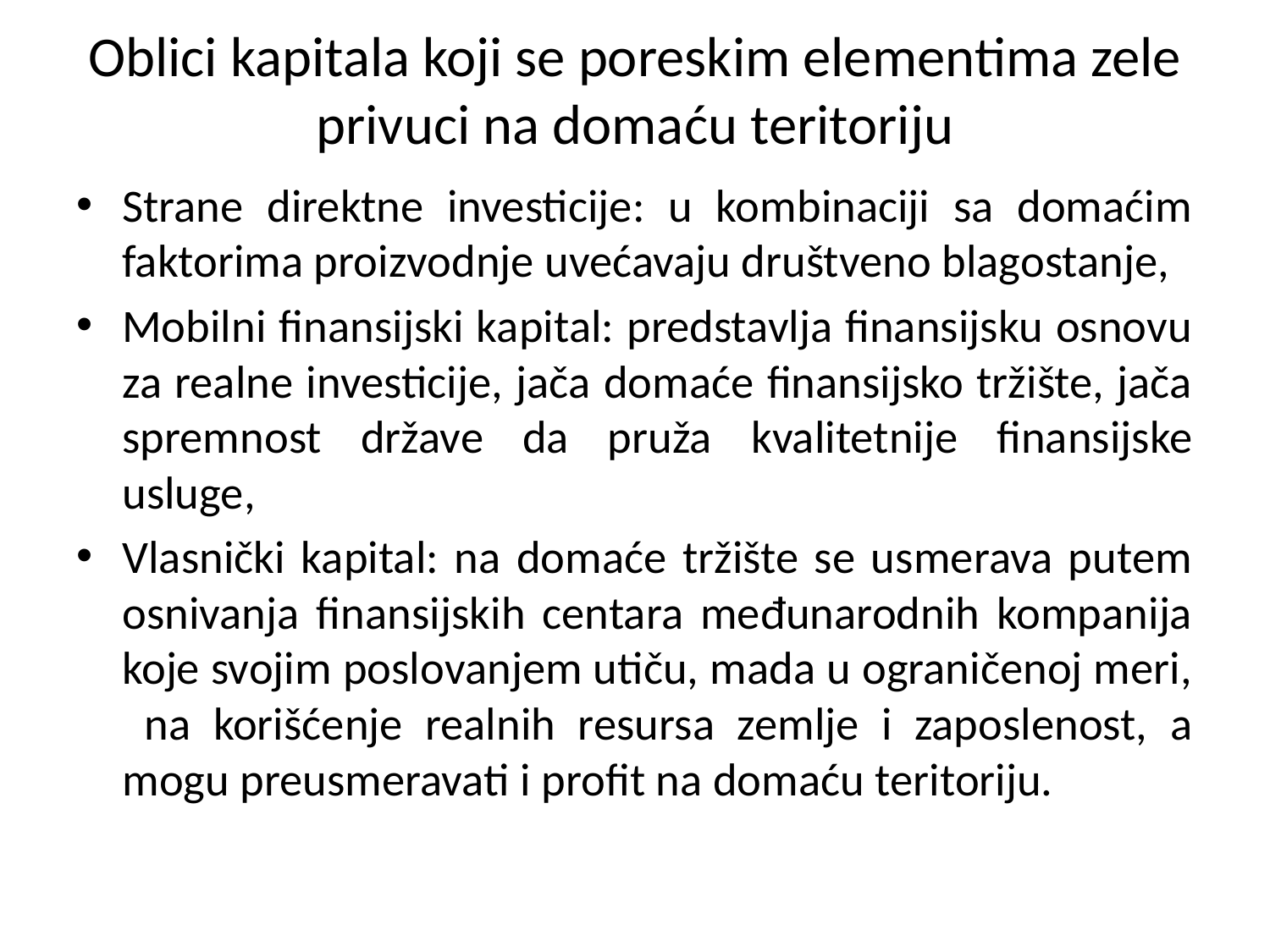

# Oblici kapitala koji se poreskim elementima zele privuci na domaću teritoriju
Strane direktne investicije: u kombinaciji sa domaćim faktorima proizvodnje uvećavaju društveno blagostanje,
Mobilni finansijski kapital: predstavlja finansijsku osnovu za realne investicije, jača domaće finansijsko tržište, jača spremnost države da pruža kvalitetnije finansijske usluge,
Vlasnički kapital: na domaće tržište se usmerava putem osnivanja finansijskih centara međunarodnih kompanija koje svojim poslovanjem utiču, mada u ograničenoj meri,  na korišćenje realnih resursa zemlje i zaposlenost, a mogu preusmeravati i profit na domaću teritoriju.